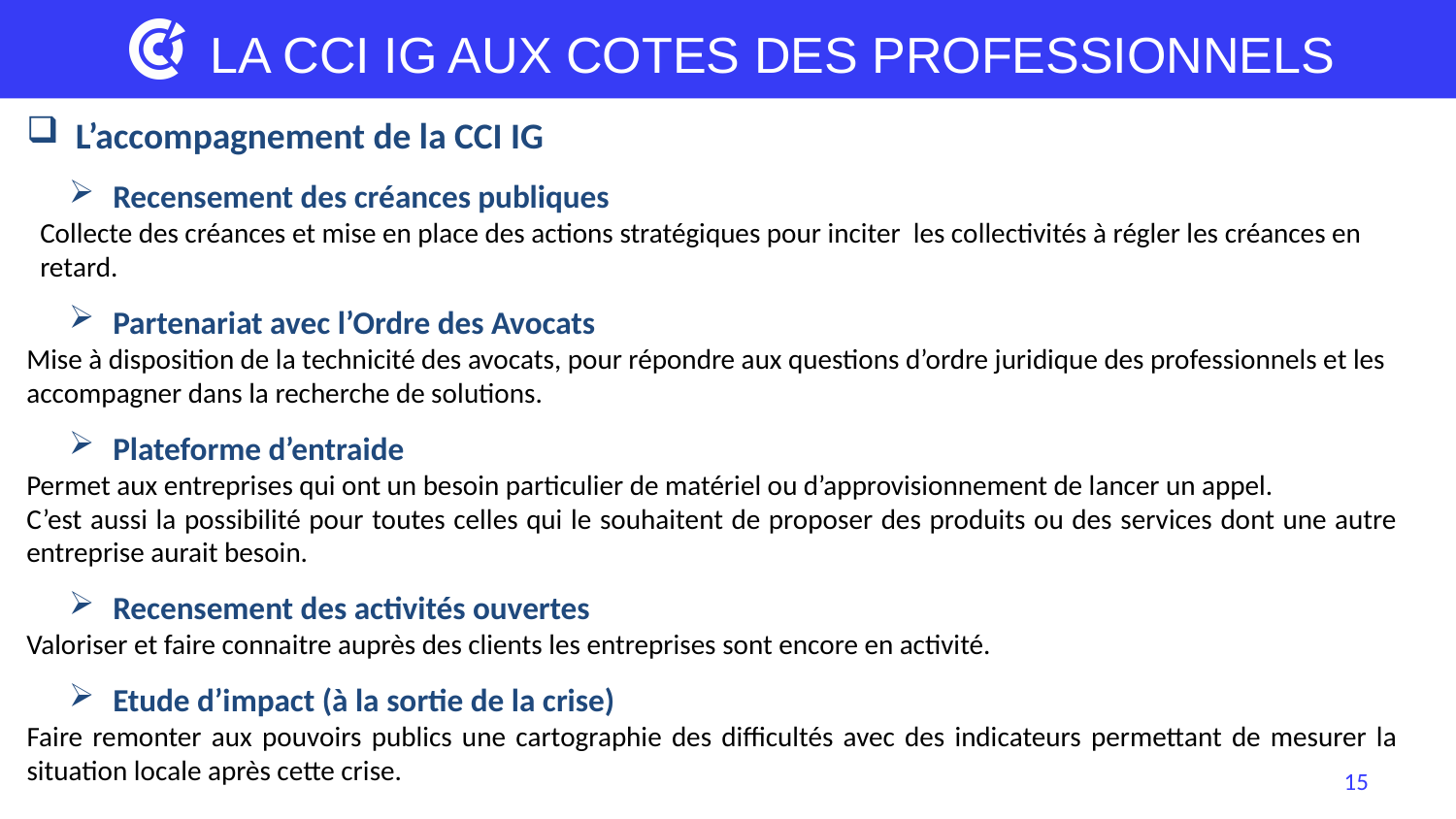

LA CCI IG AUX COTES DES PROFESSIONNELS

  L’accompagnement de la CCI IG

Recensement des créances publiques
Collecte des créances et mise en place des actions stratégiques pour inciter  les collectivités à régler les créances en retard.

Partenariat avec l’Ordre des Avocats
Mise à disposition de la technicité des avocats, pour répondre aux questions d’ordre juridique des professionnels et les accompagner dans la recherche de solutions.

Plateforme d’entraide
Permet aux entreprises qui ont un besoin particulier de matériel ou d’approvisionnement de lancer un appel.
C’est aussi la possibilité pour toutes celles qui le souhaitent de proposer des produits ou des services dont une autre entreprise aurait besoin.

Recensement des activités ouvertes
Valoriser et faire connaitre auprès des clients les entreprises sont encore en activité.

Etude d’impact (à la sortie de la crise)
Faire remonter aux pouvoirs publics une cartographie des difficultés avec des indicateurs permettant de mesurer la situation locale après cette crise.
15